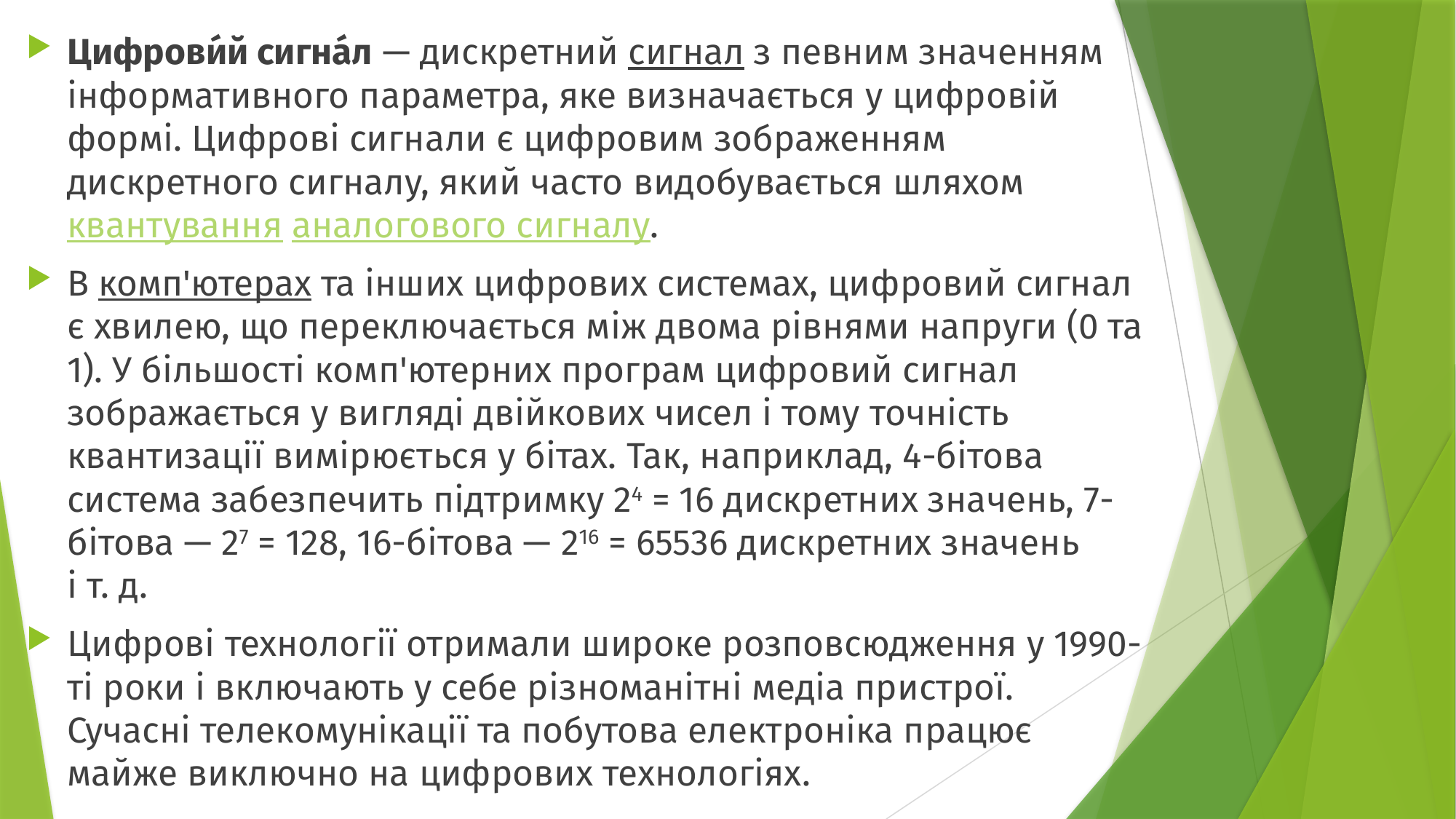

Цифрови́й сигна́л — дискретний сигнал з певним значенням інформативного параметра, яке визначається у цифровій формі. Цифрові сигнали є цифровим зображенням дискретного сигналу, який часто видобувається шляхом квантування аналогового сигналу.
В комп'ютерах та інших цифрових системах, цифровий сигнал є хвилею, що переключається між двома рівнями напруги (0 та 1). У більшості комп'ютерних програм цифровий сигнал зображається у вигляді двійкових чисел і тому точність квантизації вимірюється у бітах. Так, наприклад, 4-бітова система забезпечить підтримку 24 = 16 дискретних значень, 7-бітова — 27 = 128, 16-бітова — 216 = 65536 дискретних значень і т. д.
Цифрові технології отримали широке розповсюдження у 1990-ті роки і включають у себе різноманітні медіа пристрої. Сучасні телекомунікації та побутова електроніка працює майже виключно на цифрових технологіях.